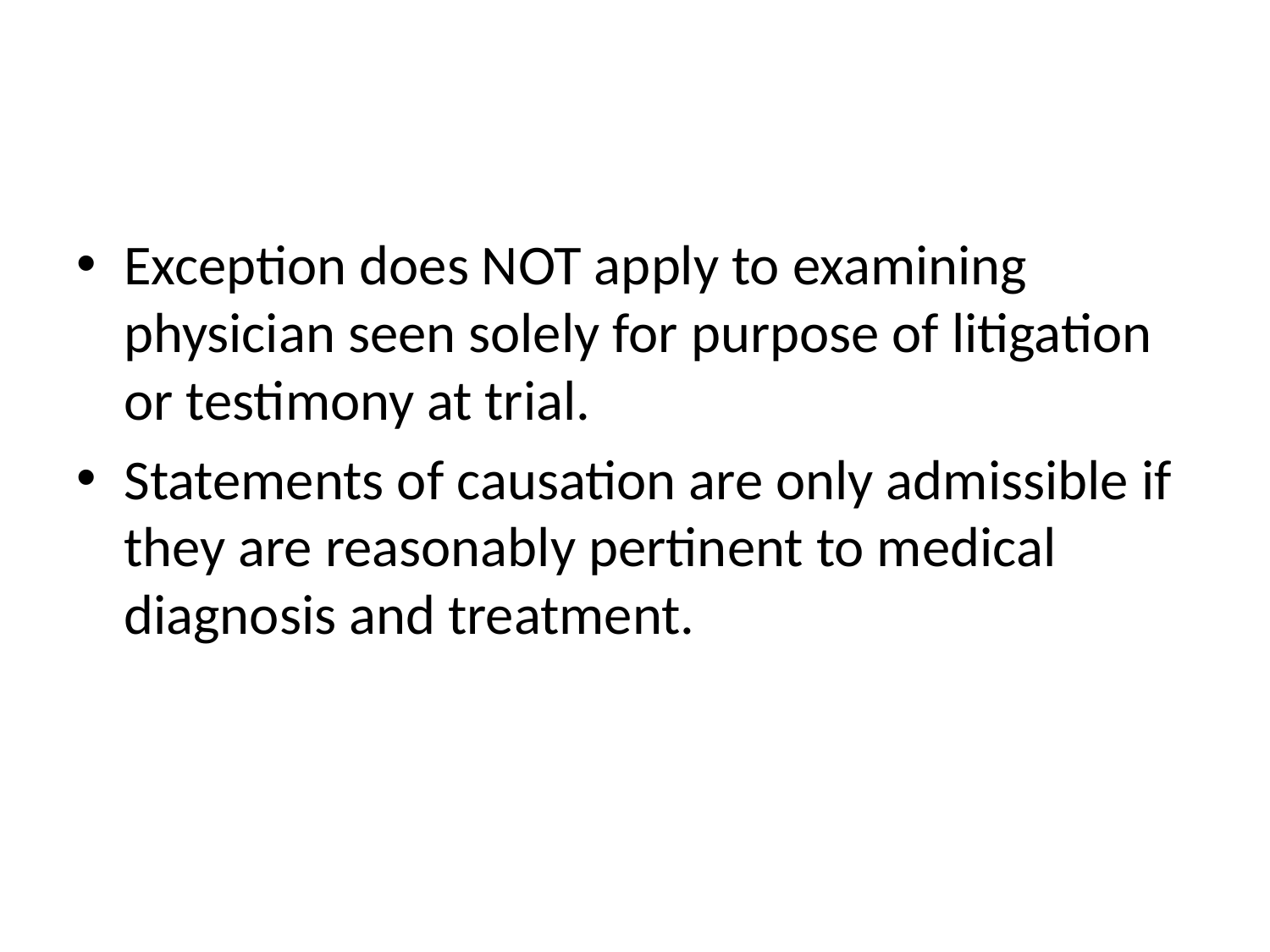

#
Exception does NOT apply to examining physician seen solely for purpose of litigation or testimony at trial.
Statements of causation are only admissible if they are reasonably pertinent to medical diagnosis and treatment.